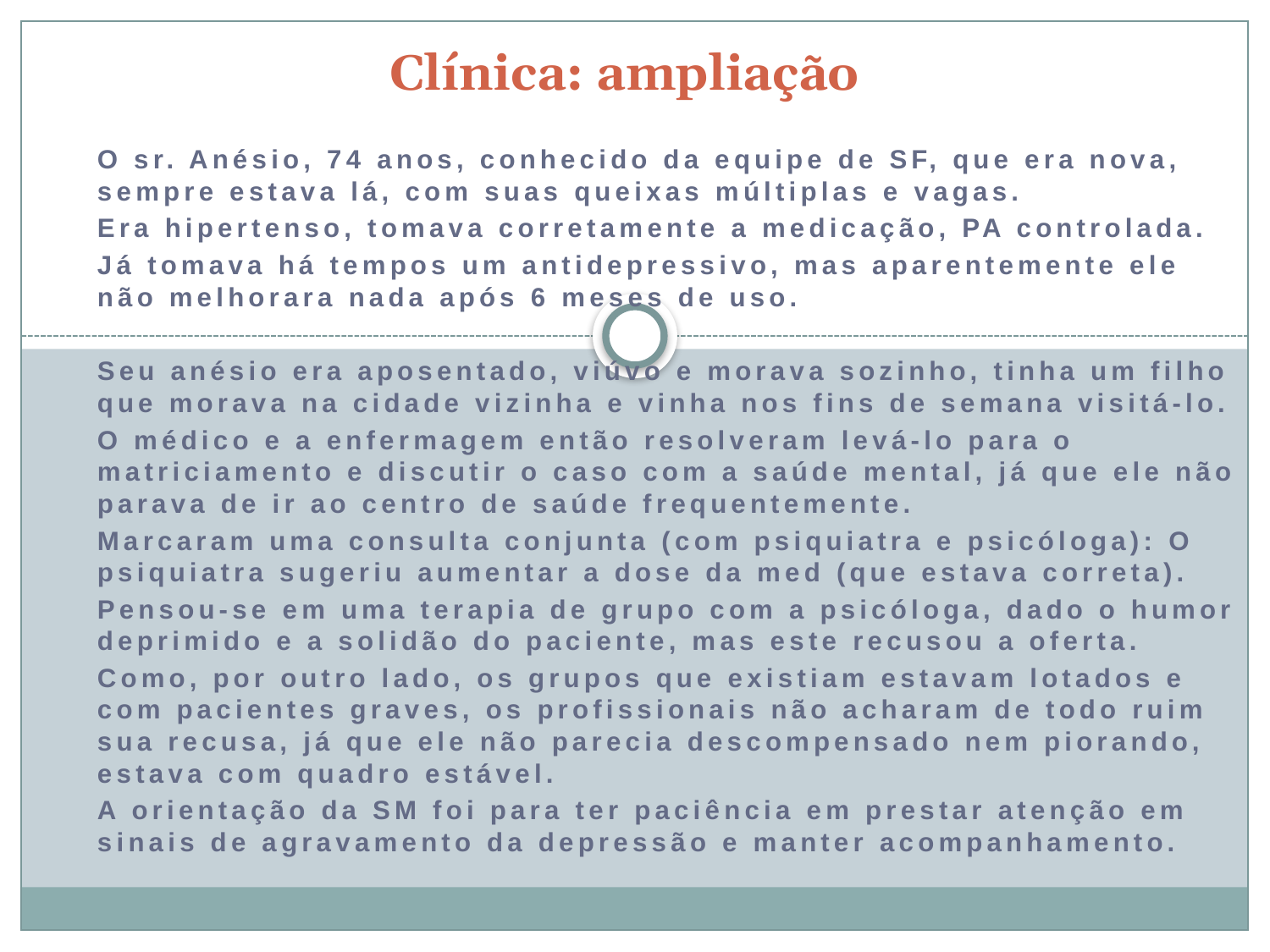

Clínica: ampliação
O sr. Anésio, 74 anos, conhecido da equipe de SF, que era nova, sempre estava lá, com suas queixas múltiplas e vagas.
Era hipertenso, tomava corretamente a medicação, PA controlada.
Já tomava há tempos um antidepressivo, mas aparentemente ele não melhorara nada após 6 meses de uso.

Seu anésio era aposentado, viúvo e morava sozinho, tinha um filho que morava na cidade vizinha e vinha nos fins de semana visitá-lo.
O médico e a enfermagem então resolveram levá-lo para o matriciamento e discutir o caso com a saúde mental, já que ele não parava de ir ao centro de saúde frequentemente.
Marcaram uma consulta conjunta (com psiquiatra e psicóloga): O psiquiatra sugeriu aumentar a dose da med (que estava correta).
Pensou-se em uma terapia de grupo com a psicóloga, dado o humor deprimido e a solidão do paciente, mas este recusou a oferta.
Como, por outro lado, os grupos que existiam estavam lotados e com pacientes graves, os profissionais não acharam de todo ruim sua recusa, já que ele não parecia descompensado nem piorando, estava com quadro estável.
A orientação da SM foi para ter paciência em prestar atenção em sinais de agravamento da depressão e manter acompanhamento.